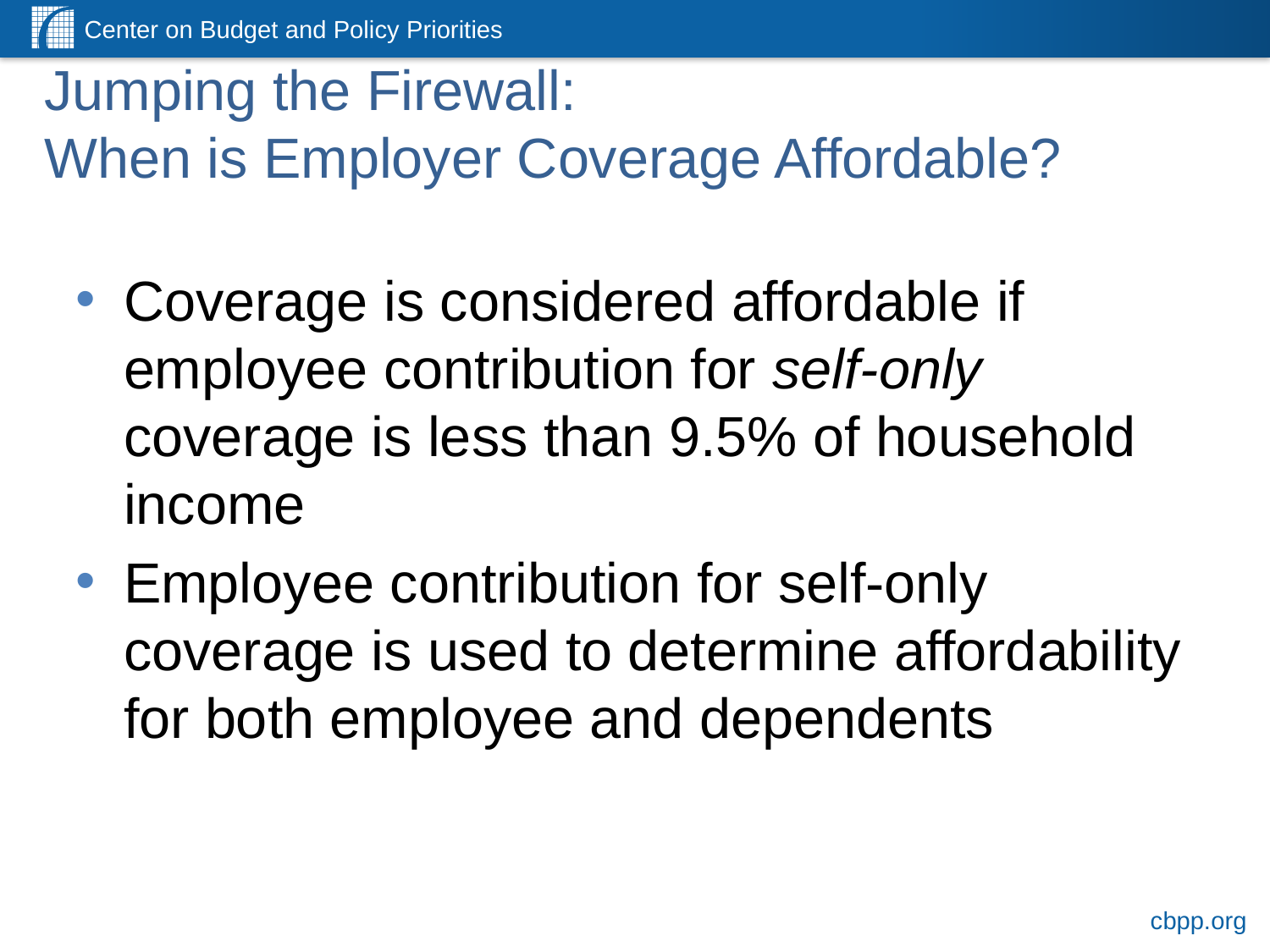

# Jumping the Firewall: When is Employer Coverage Affordable?
Coverage is considered affordable if employee contribution for self-only coverage is less than 9.5% of household income
Employee contribution for self-only coverage is used to determine affordability for both employee and dependents

11